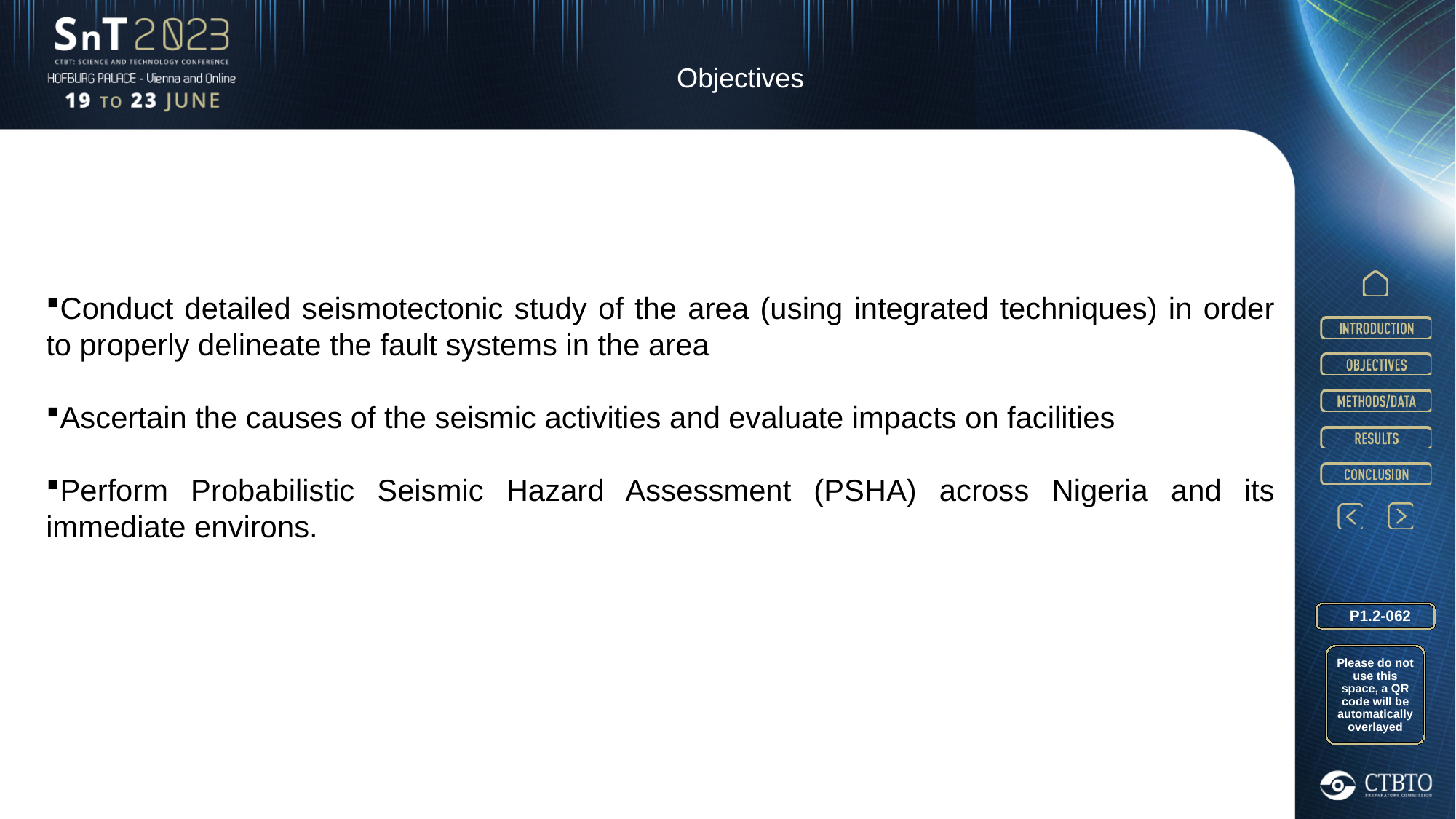

Objectives

Conduct detailed seismotectonic study of the area (using integrated techniques) in order to properly delineate the fault systems in the area

Ascertain the causes of the seismic activities and evaluate impacts on facilities

Perform Probabilistic Seismic Hazard Assessment (PSHA) across Nigeria and its immediate environs.

P1.2-062
Please do not use this space, a QR code will be automatically overlayed